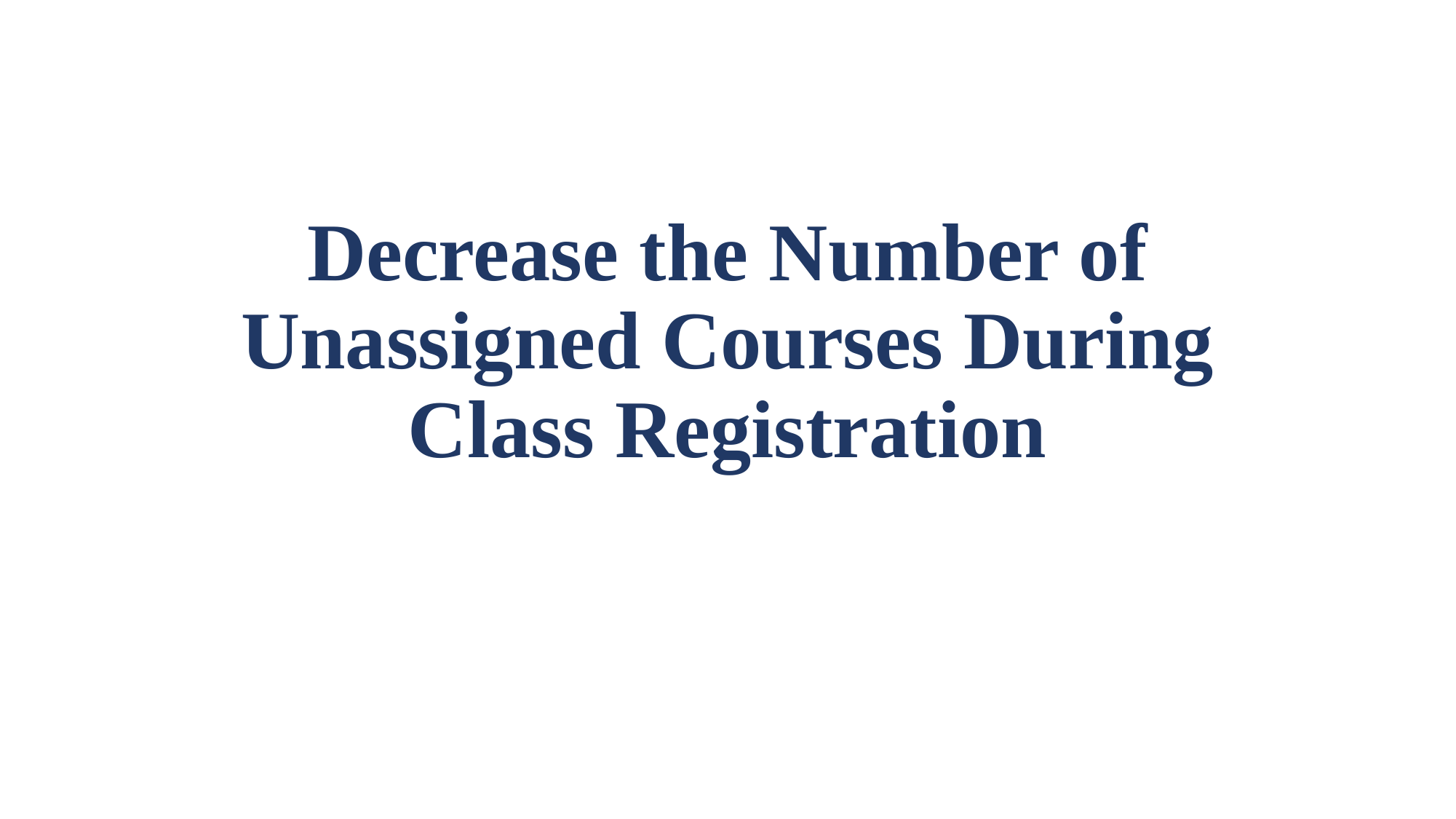

# Decrease the Number of Unassigned Courses During Class Registration